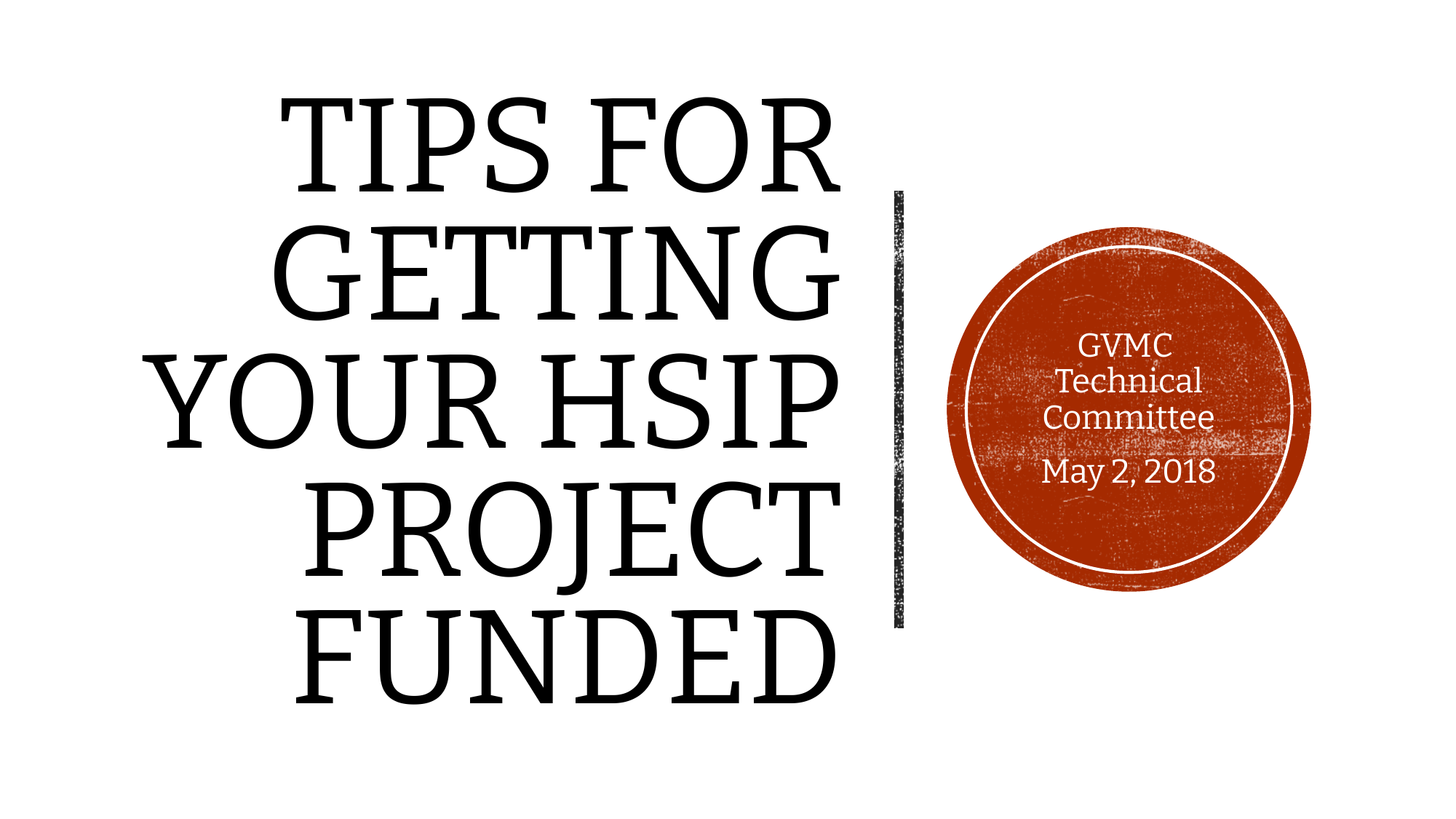

# TIPS FOR GETTING YOUR HSIP PROJECT FUNDED

GVMC
Technical Committee
May 2, 2018